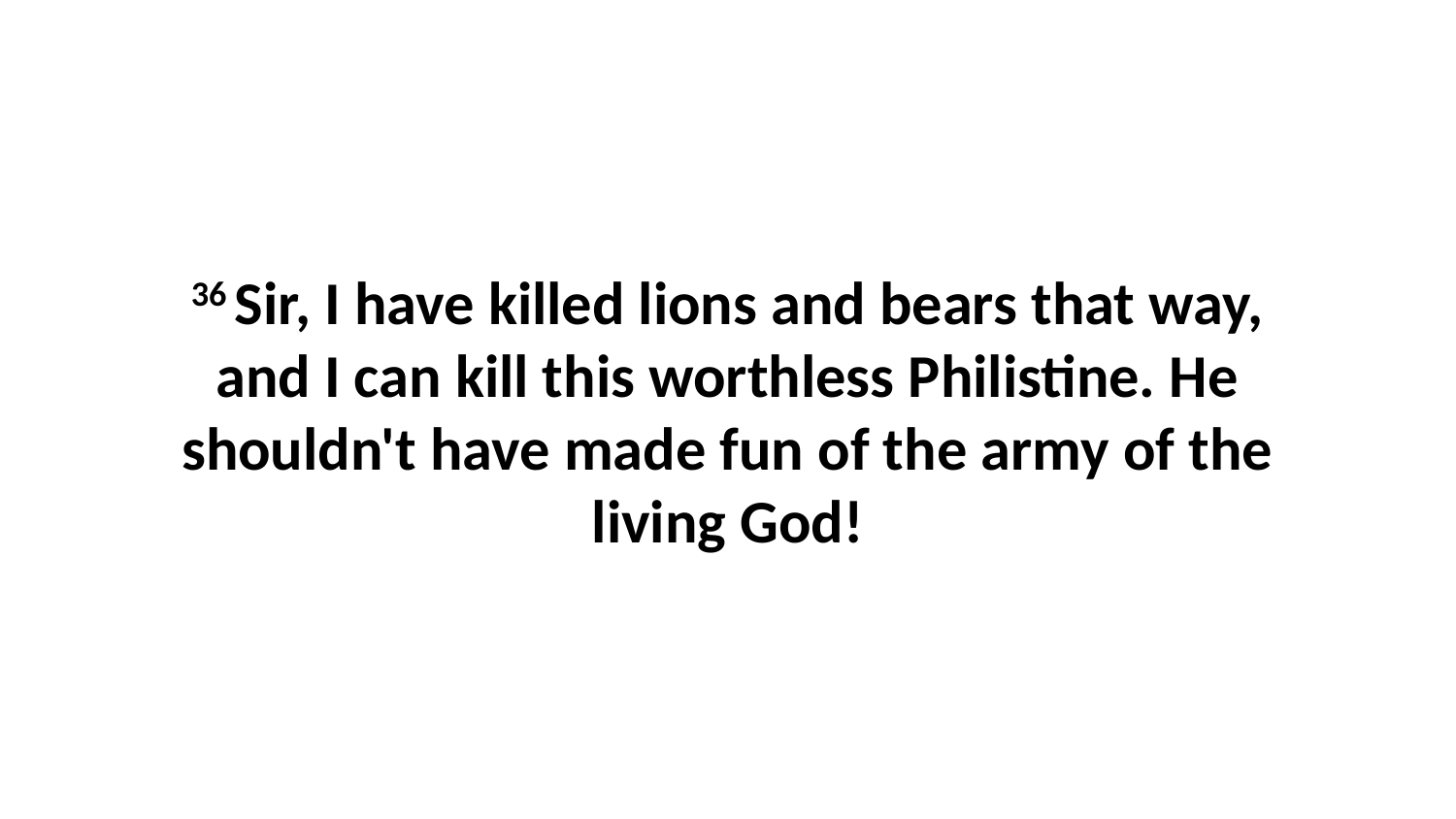

36 Sir, I have killed lions and bears that way, and I can kill this worthless Philistine. He shouldn't have made fun of the army of the living God!